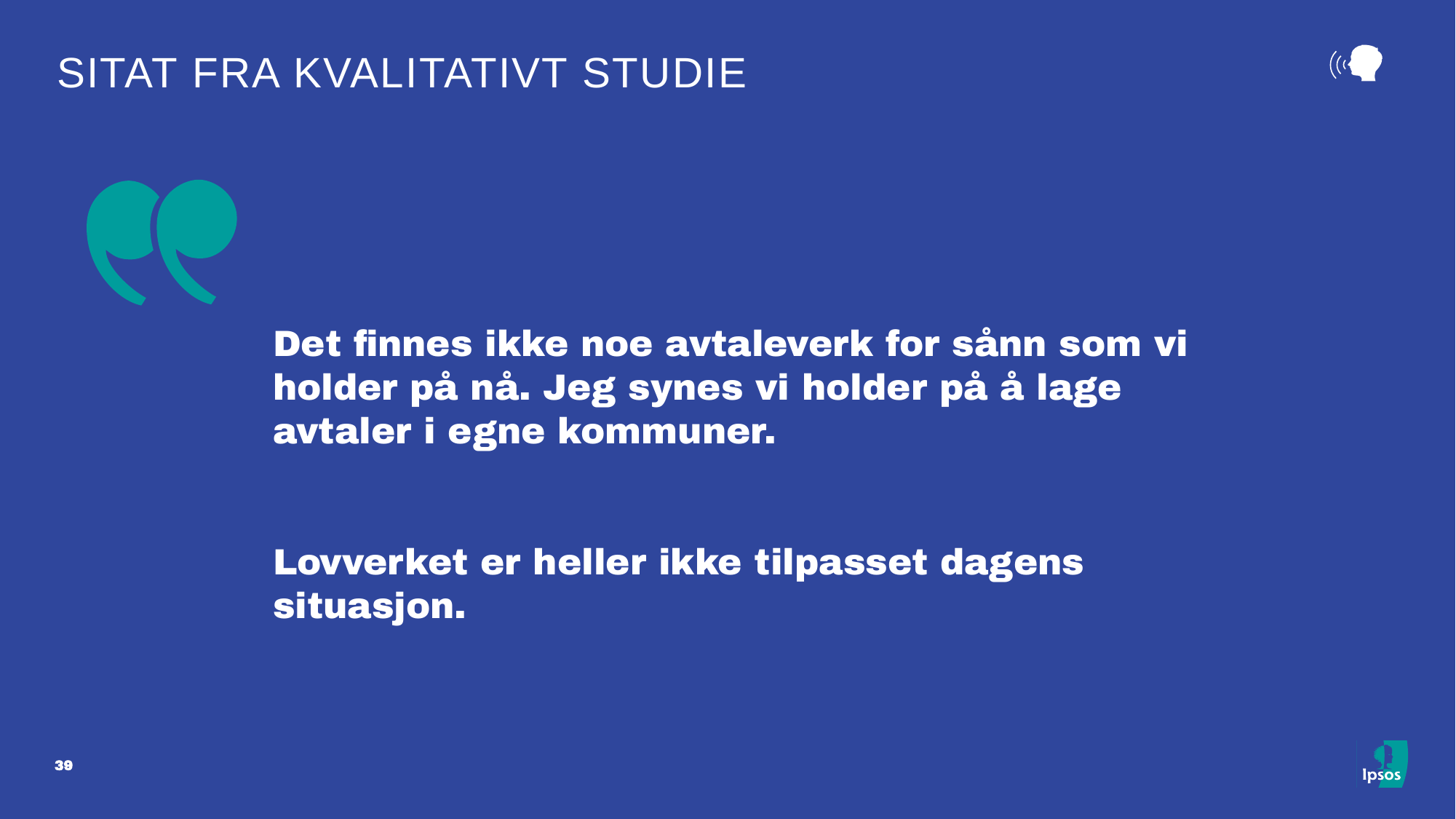

# Sitat fra Kvalitativt studie

Det finnes ikke noe avtaleverk for sånn som vi holder på nå. Jeg synes vi holder på å lage avtaler i egne kommuner.

Lovverket er heller ikke tilpasset dagens situasjon.
39